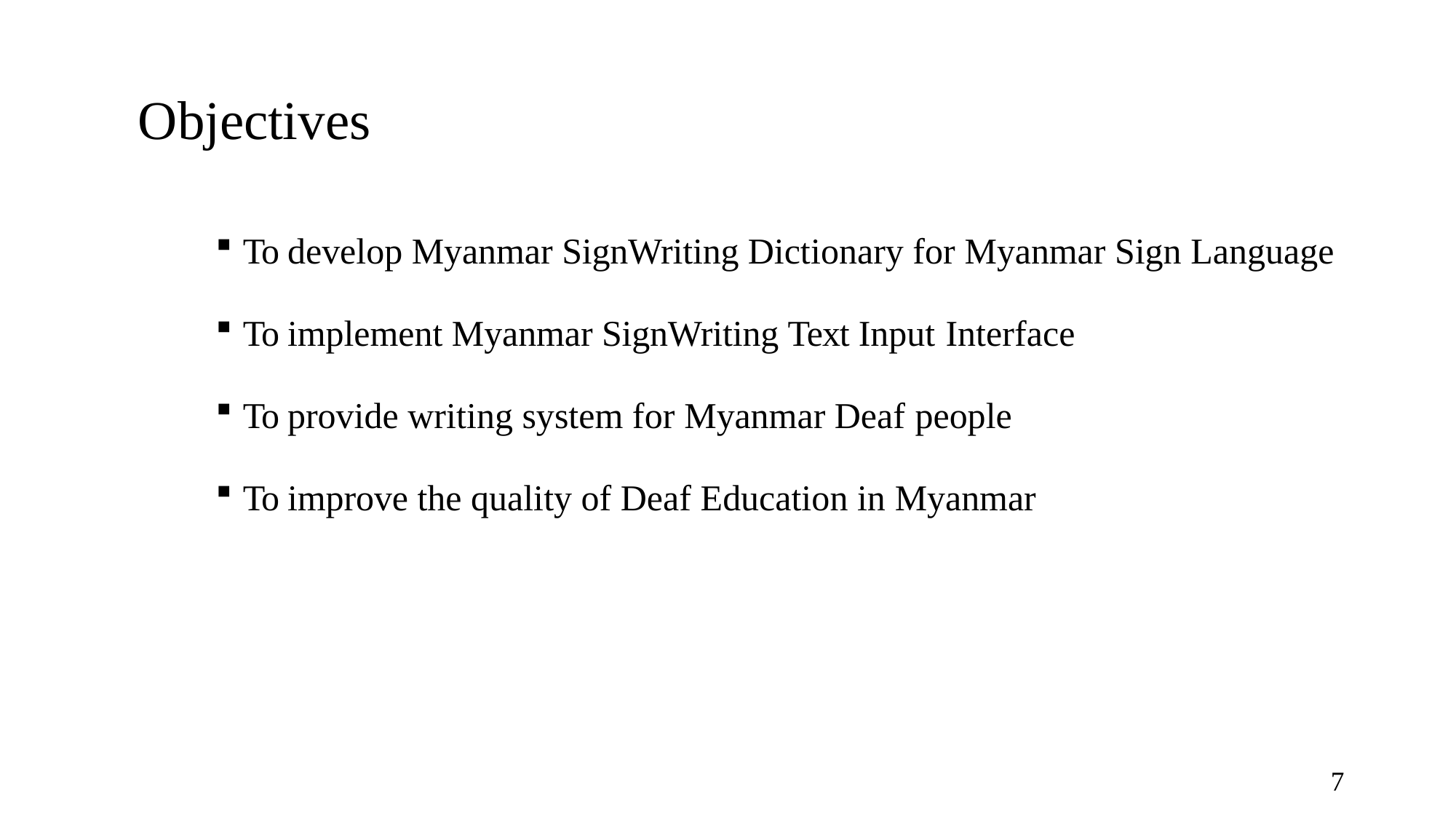

# Objectives
To develop Myanmar SignWriting Dictionary for Myanmar Sign Language

To implement Myanmar SignWriting Text Input Interface

To provide writing system for Myanmar Deaf people

To improve the quality of Deaf Education in Myanmar
7